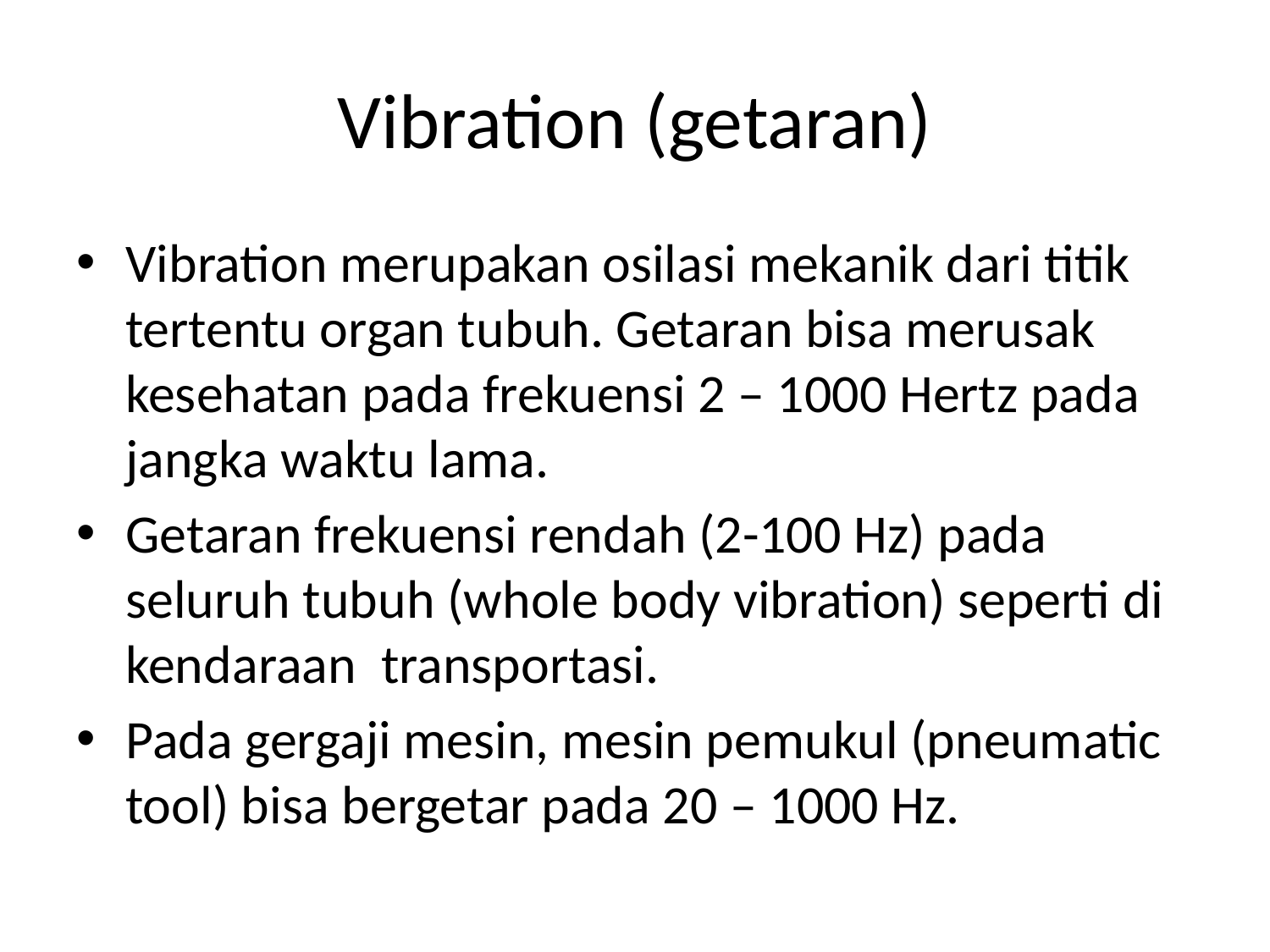

# Vibration (getaran)
Vibration merupakan osilasi mekanik dari titik tertentu organ tubuh. Getaran bisa merusak kesehatan pada frekuensi 2 – 1000 Hertz pada jangka waktu lama.
Getaran frekuensi rendah (2-100 Hz) pada seluruh tubuh (whole body vibration) seperti di kendaraan  transportasi.
Pada gergaji mesin, mesin pemukul (pneumatic tool) bisa bergetar pada 20 – 1000 Hz.